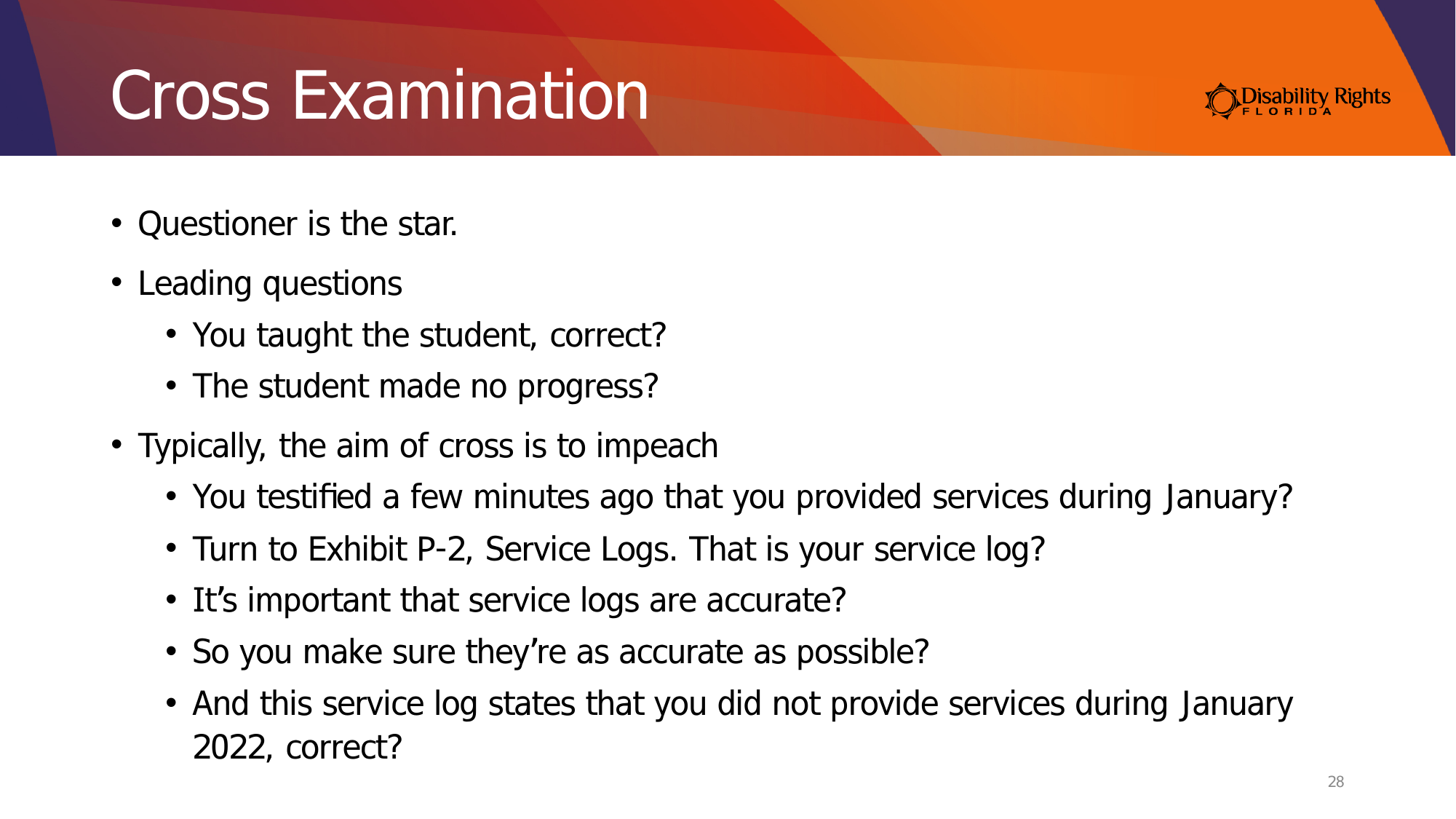

# Cross Examination
Questioner is the star.
Leading questions
You taught the student, correct?
The student made no progress?
Typically, the aim of cross is to impeach
You testified a few minutes ago that you provided services during January?
Turn to Exhibit P-2, Service Logs. That is your service log?
It’s important that service logs are accurate?
So you make sure they’re as accurate as possible?
And this service log states that you did not provide services during January 2022, correct?
28